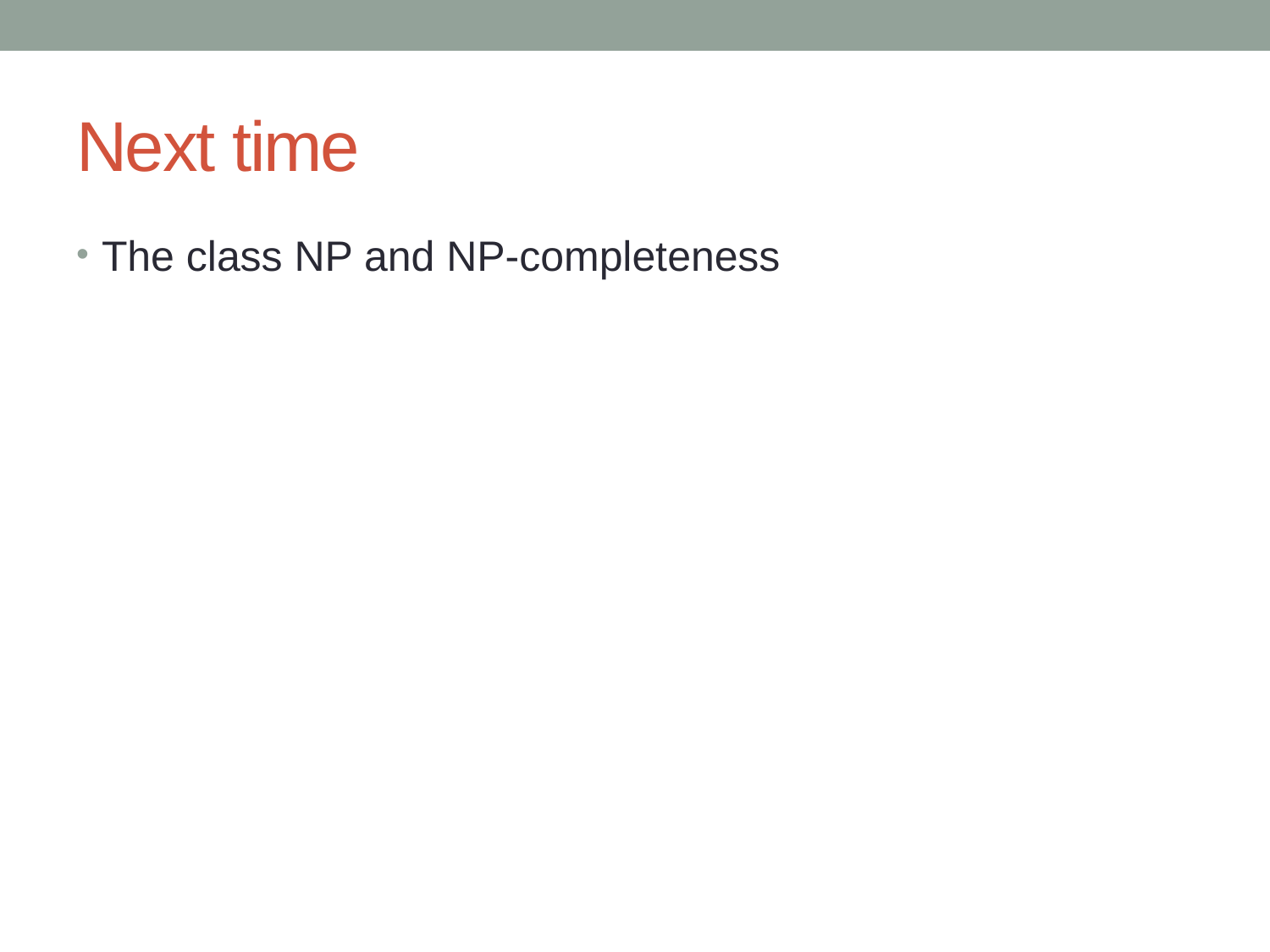

# Next time
The class NP and NP-completeness